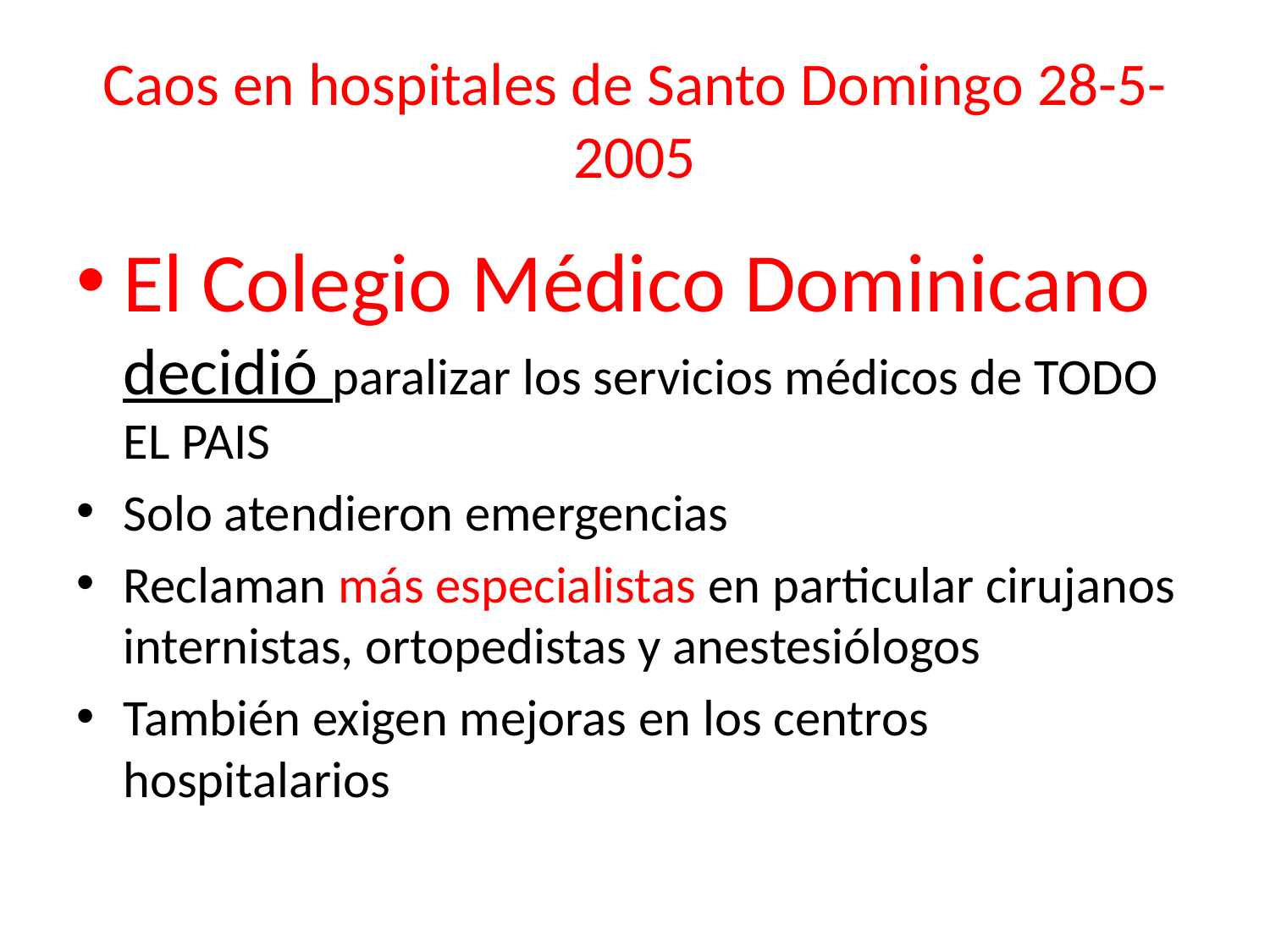

# Caos en hospitales de Santo Domingo 28-5-2005
El Colegio Médico Dominicano decidió paralizar los servicios médicos de TODO EL PAIS
Solo atendieron emergencias
Reclaman más especialistas en particular cirujanos internistas, ortopedistas y anestesiólogos
También exigen mejoras en los centros hospitalarios